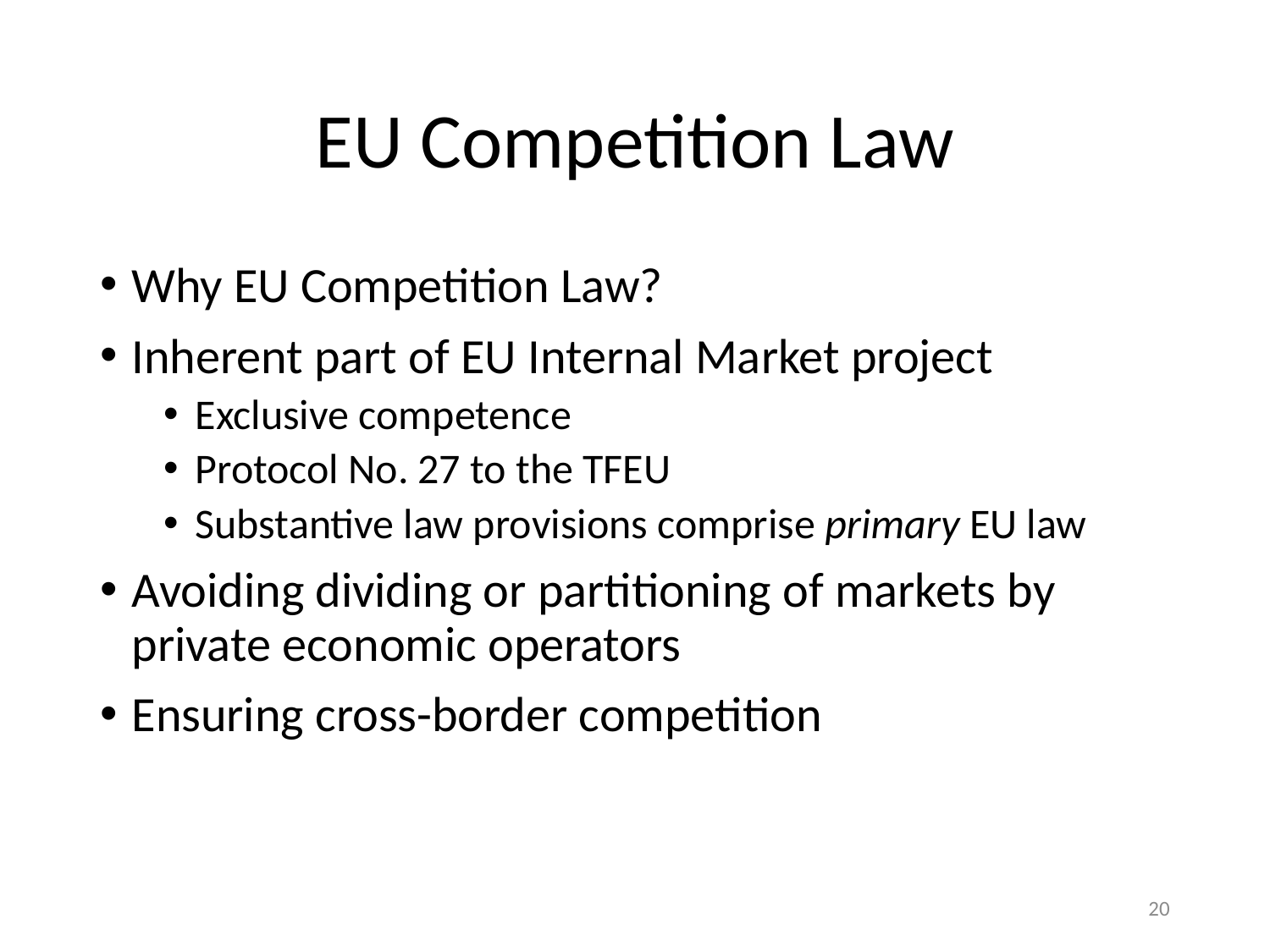

# EU Competition Law
Why EU Competition Law?
Inherent part of EU Internal Market project
Exclusive competence
Protocol No. 27 to the TFEU
Substantive law provisions comprise primary EU law
Avoiding dividing or partitioning of markets by private economic operators
Ensuring cross-border competition
20